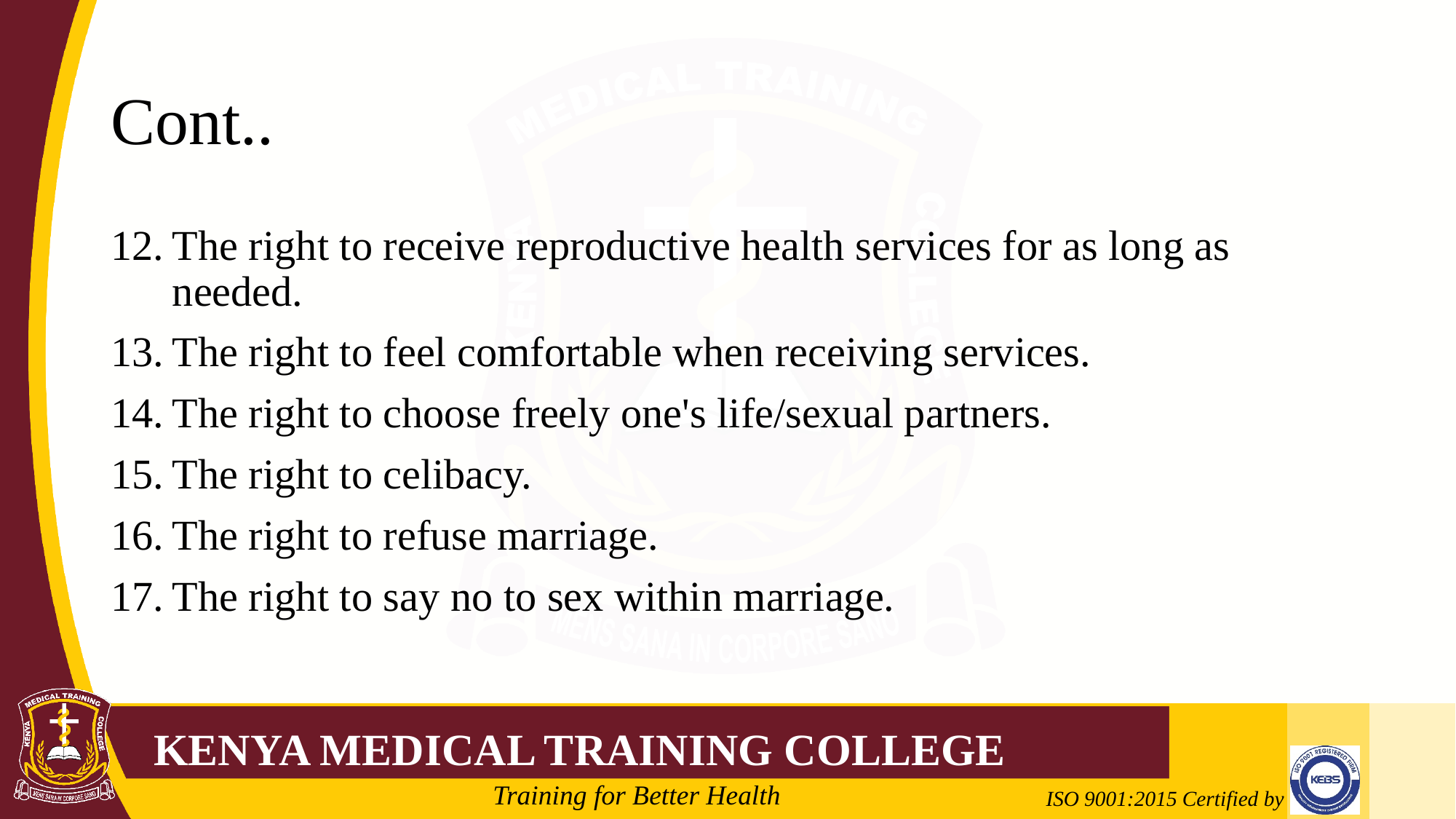

# Cont..
The right to receive reproductive health services for as long as needed.
The right to feel comfortable when receiving services.
The right to choose freely one's life/sexual partners.
The right to celibacy.
The right to refuse marriage.
The right to say no to sex within marriage.